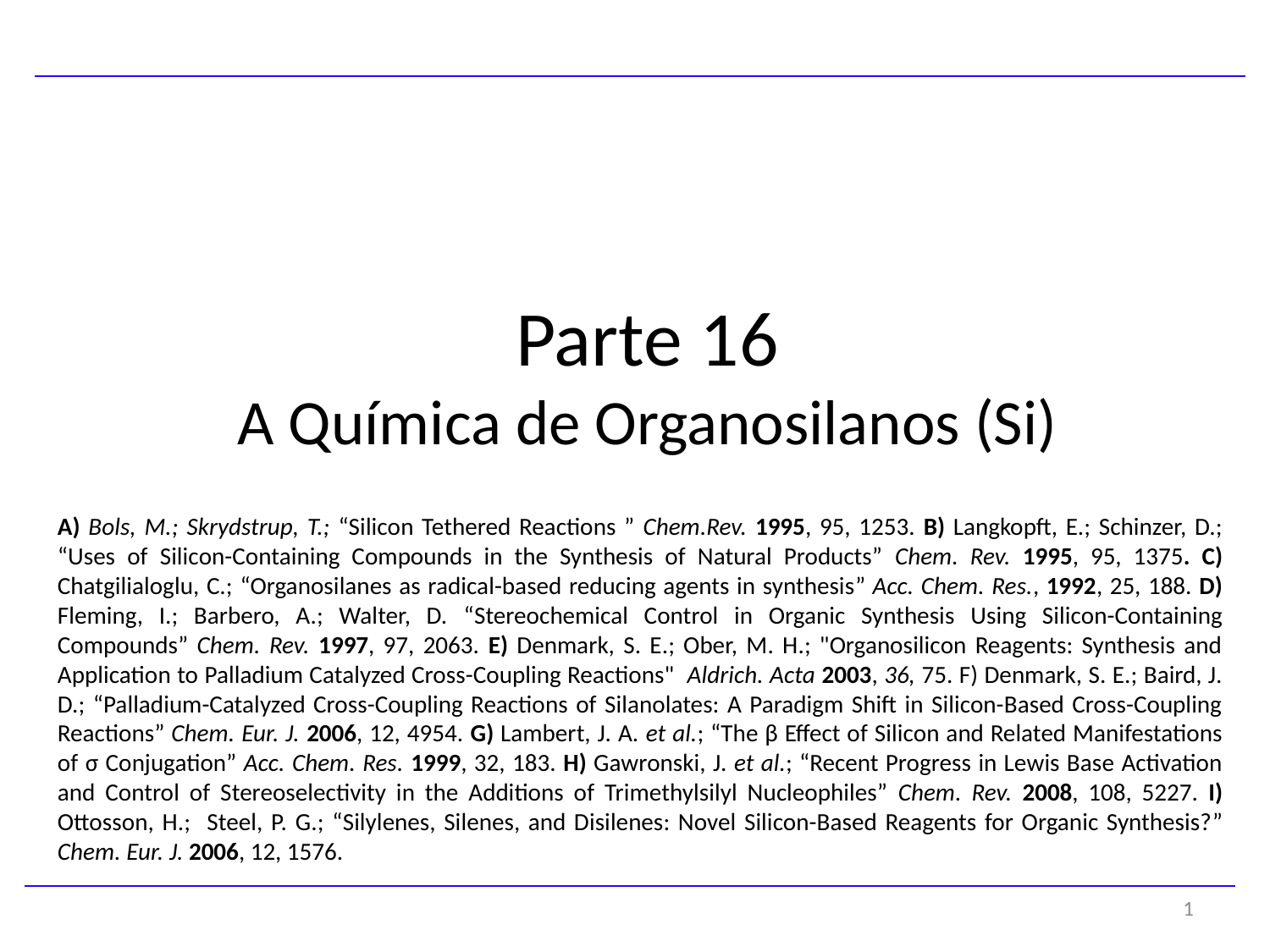

Parte 16
A Química de Organosilanos (Si)
A) Bols, M.; Skrydstrup, T.; “Silicon Tethered Reactions ” Chem.Rev. 1995, 95, 1253. B) Langkopft, E.; Schinzer, D.; “Uses of Silicon-Containing Compounds in the Synthesis of Natural Products” Chem. Rev. 1995, 95, 1375. C) Chatgilialoglu, C.; “Organosilanes as radical-based reducing agents in synthesis” Acc. Chem. Res., 1992, 25, 188. D) Fleming, I.; Barbero, A.; Walter, D. “Stereochemical Control in Organic Synthesis Using Silicon-Containing Compounds” Chem. Rev. 1997, 97, 2063. E) Denmark, S. E.; Ober, M. H.; "Organosilicon Reagents: Synthesis and Application to Palladium Catalyzed Cross-Coupling Reactions"  Aldrich. Acta 2003, 36, 75. F) Denmark, S. E.; Baird, J. D.; “Palladium-Catalyzed Cross-Coupling Reactions of Silanolates: A Paradigm Shift in Silicon-Based Cross-Coupling Reactions” Chem. Eur. J. 2006, 12, 4954. G) Lambert, J. A. et al.; “The β Effect of Silicon and Related Manifestations of σ Conjugation” Acc. Chem. Res. 1999, 32, 183. H) Gawronski, J. et al.; “Recent Progress in Lewis Base Activation and Control of Stereoselectivity in the Additions of Trimethylsilyl Nucleophiles” Chem. Rev. 2008, 108, 5227. I) Ottosson, H.;  Steel, P. G.; “Silylenes, Silenes, and Disilenes: Novel Silicon-Based Reagents for Organic Synthesis?” Chem. Eur. J. 2006, 12, 1576.
1